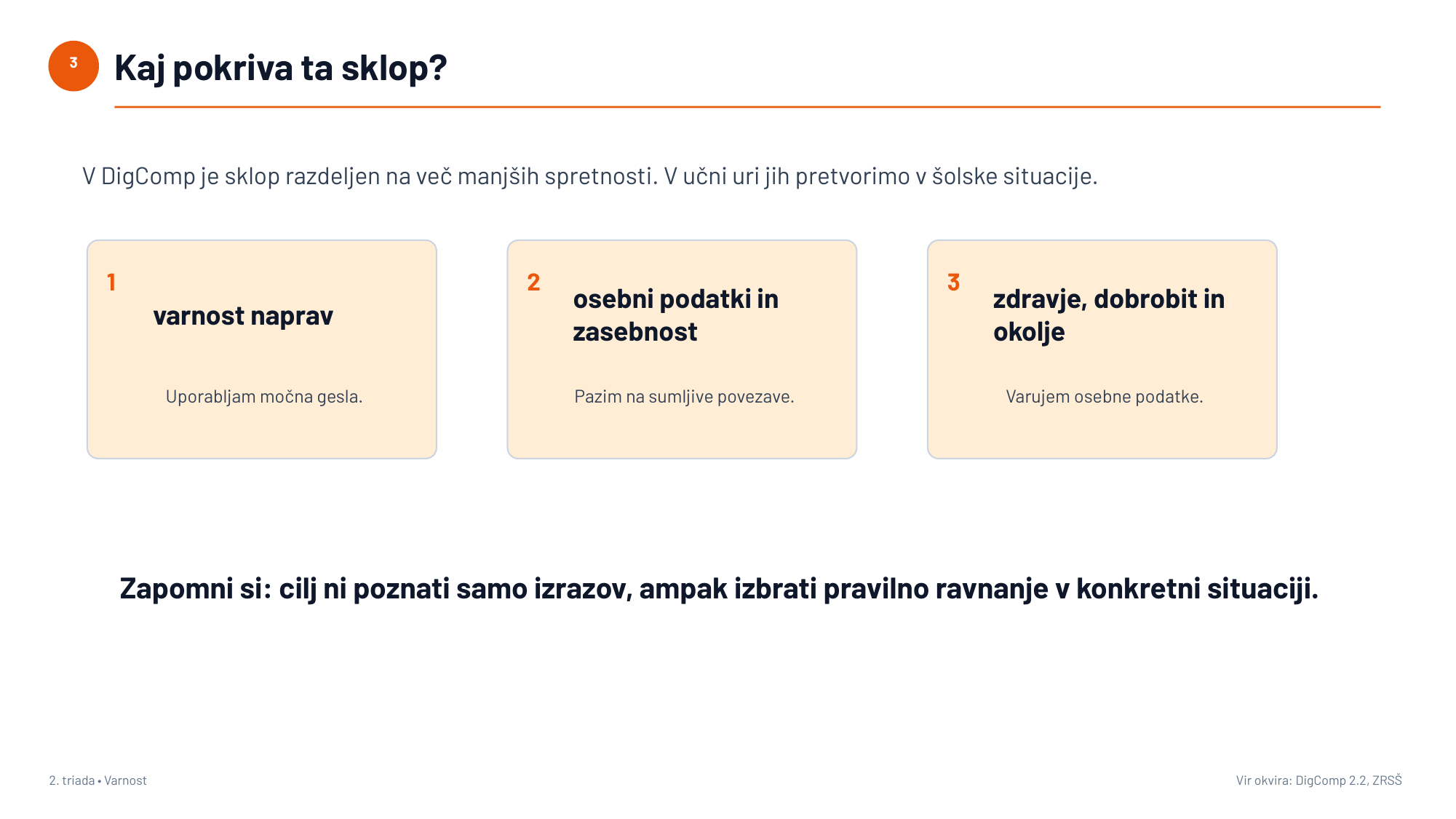

Kaj pokriva ta sklop?

3

V DigComp je sklop razdeljen na več manjših spretnosti. V učni uri jih pretvorimo v šolske situacije.

1
varnost naprav
2
osebni podatki in zasebnost
3
zdravje, dobrobit in okolje
Uporabljam močna gesla.
Pazim na sumljive povezave.
Varujem osebne podatke.
Zapomni si: cilj ni poznati samo izrazov, ampak izbrati pravilno ravnanje v konkretni situaciji.
2. triada • Varnost
Vir okvira: DigComp 2.2, ZRSŠ